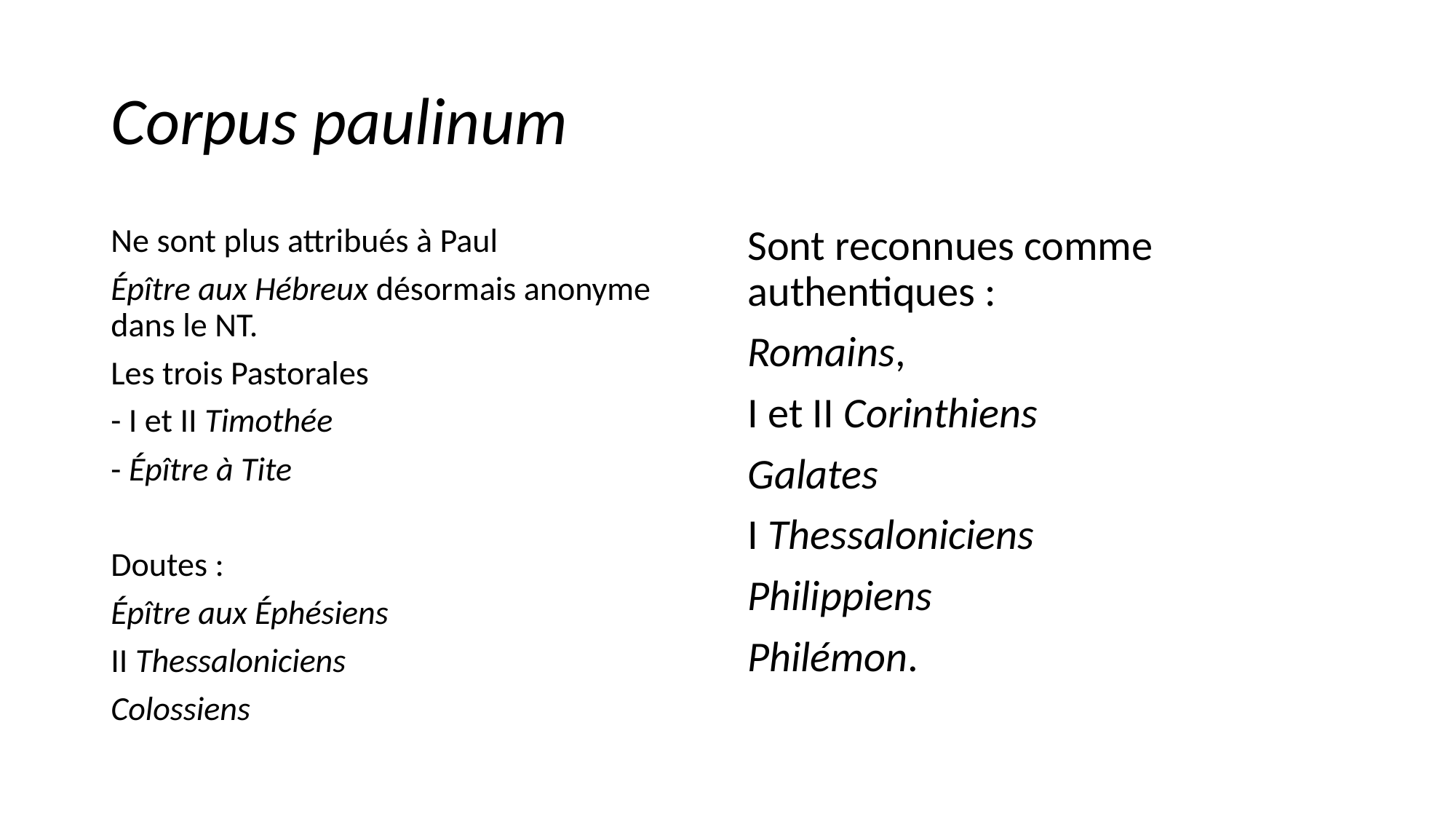

# Corpus paulinum
Ne sont plus attribués à Paul
Épître aux Hébreux désormais anonyme dans le NT.
Les trois Pastorales
- I et II Timothée
- Épître à Tite

Doutes :
Épître aux Éphésiens
II Thessaloniciens
Colossiens

Sont reconnues comme authentiques :
Romains,
I et II Corinthiens
Galates
I Thessaloniciens
Philippiens
Philémon.